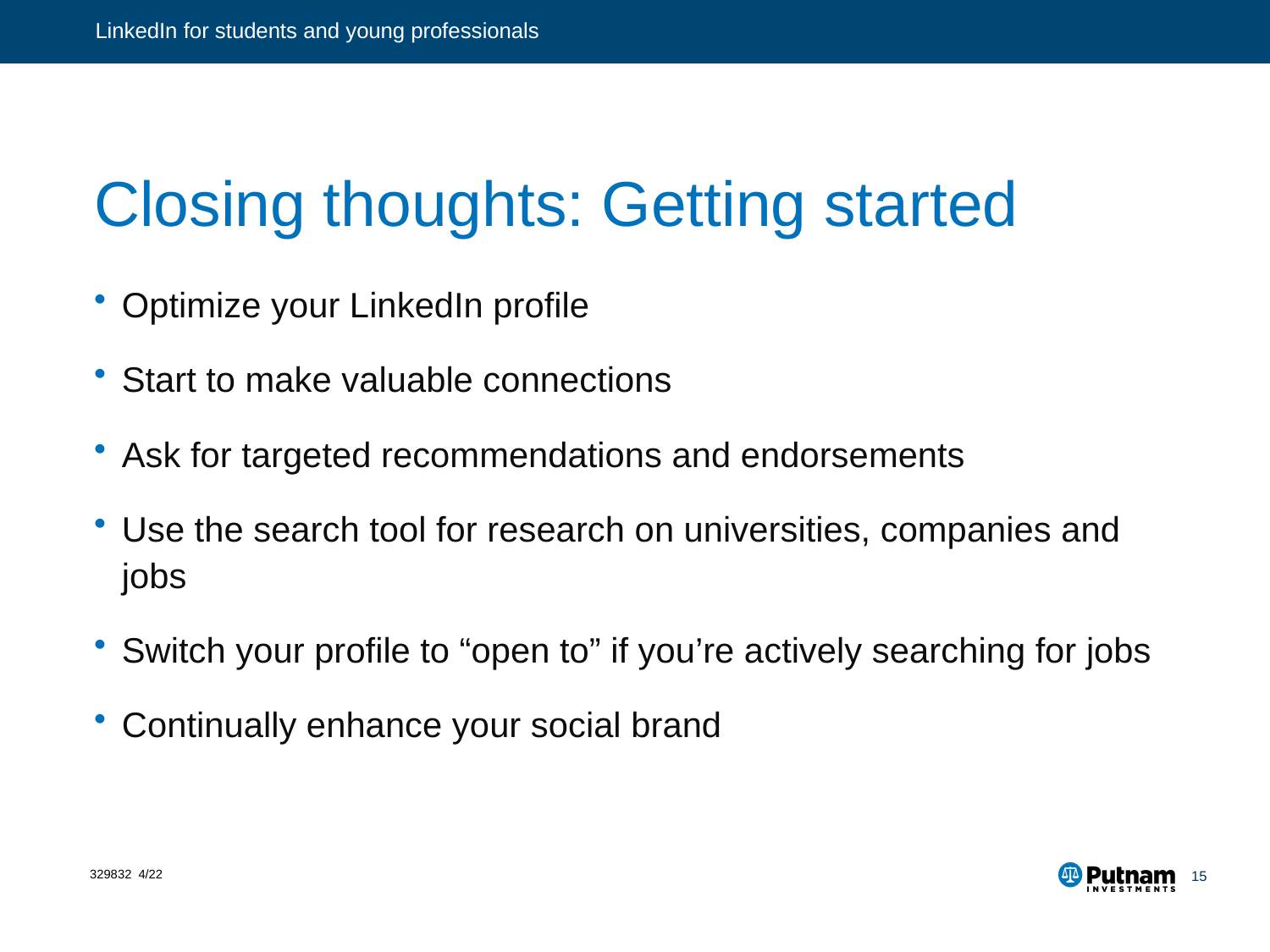

# Closing thoughts: Getting started
Optimize your LinkedIn profile
Start to make valuable connections
Ask for targeted recommendations and endorsements
Use the search tool for research on universities, companies and jobs
Switch your profile to “open to” if you’re actively searching for jobs
Continually enhance your social brand